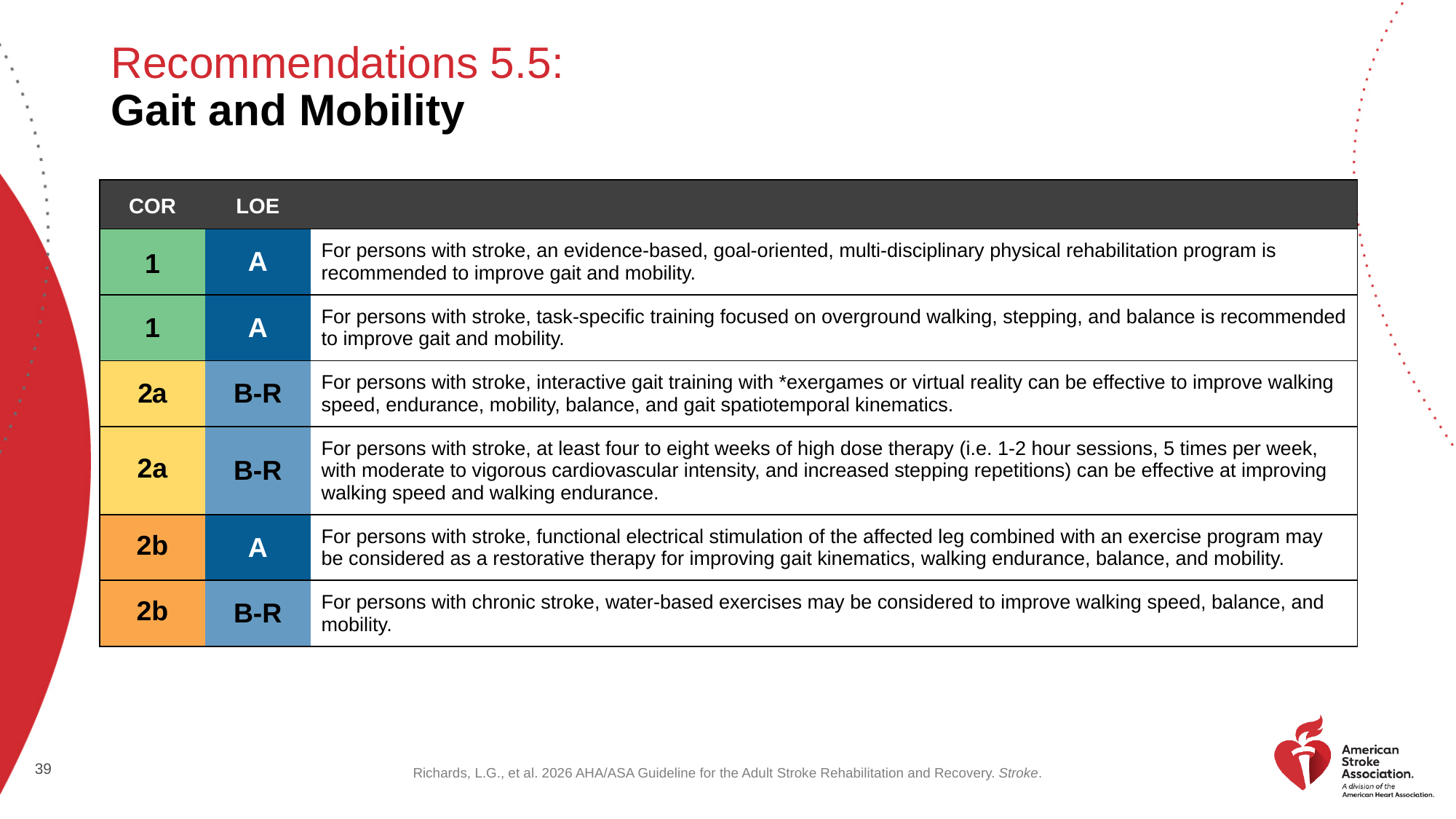

# Recommendations 5.5: Gait and Mobility
| COR | LOE |  |
| --- | --- | --- |
| 1 | A | For persons with stroke, an evidence-based, goal-oriented, multi-disciplinary physical rehabilitation program is recommended to improve gait and mobility. |
| 1 | A | For persons with stroke, task-specific training focused on overground walking, stepping, and balance is recommended to improve gait and mobility. |
| 2a | B-R | For persons with stroke, interactive gait training with \*exergames or virtual reality can be effective to improve walking speed, endurance, mobility, balance, and gait spatiotemporal kinematics. |
| 2a | B-R | For persons with stroke, at least four to eight weeks of high dose therapy (i.e. 1-2 hour sessions, 5 times per week, with moderate to vigorous cardiovascular intensity, and increased stepping repetitions) can be effective at improving walking speed and walking endurance. |
| 2b | A | For persons with stroke, functional electrical stimulation of the affected leg combined with an exercise program may be considered as a restorative therapy for improving gait kinematics, walking endurance, balance, and mobility. |
| 2b | B-R | For persons with chronic stroke, water-based exercises may be considered to improve walking speed, balance, and mobility. |